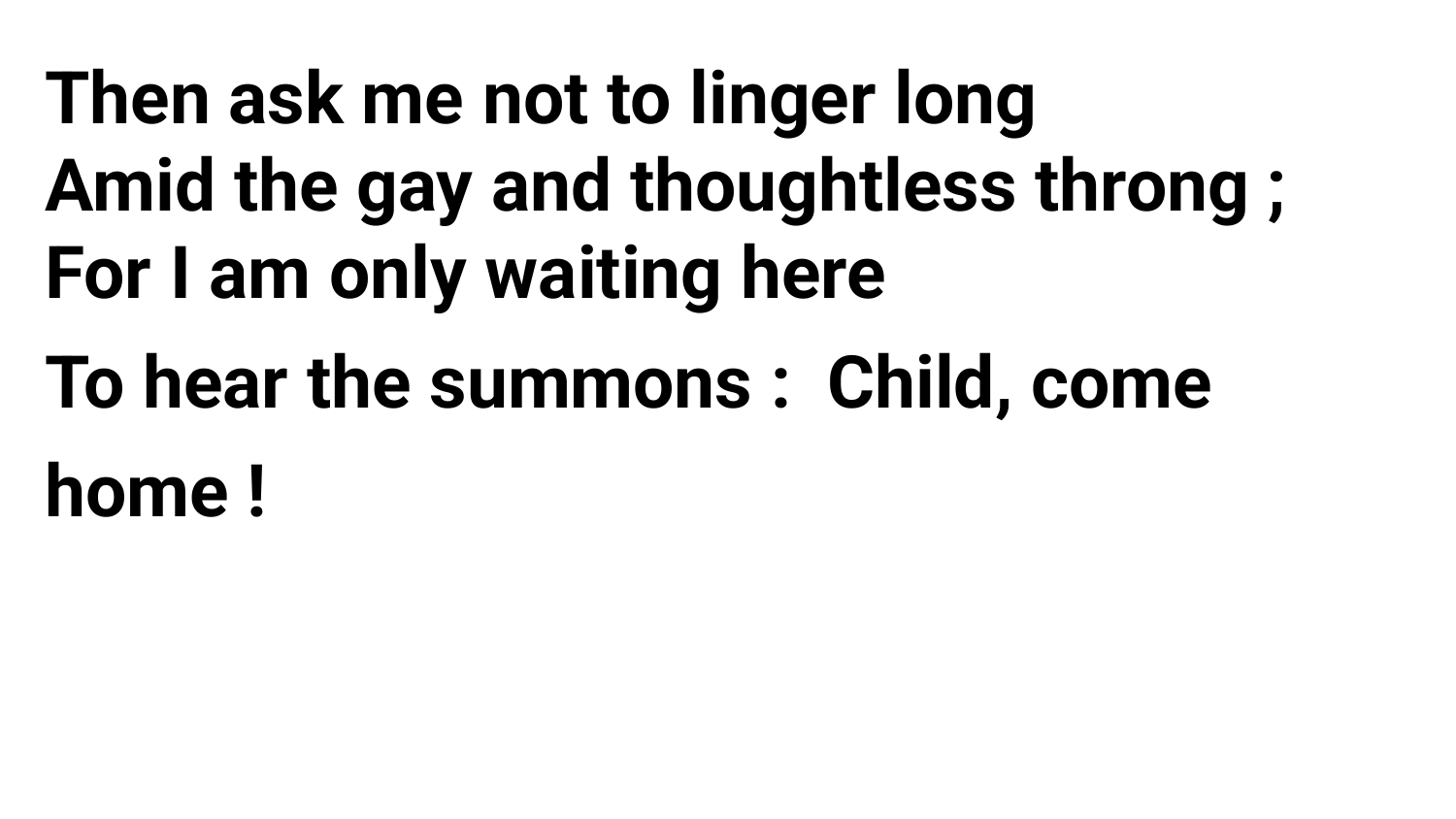

Then ask me not to linger long
Amid the gay and thoughtless throng ;
For I am only waiting here
To hear the summons :  Child, come home !